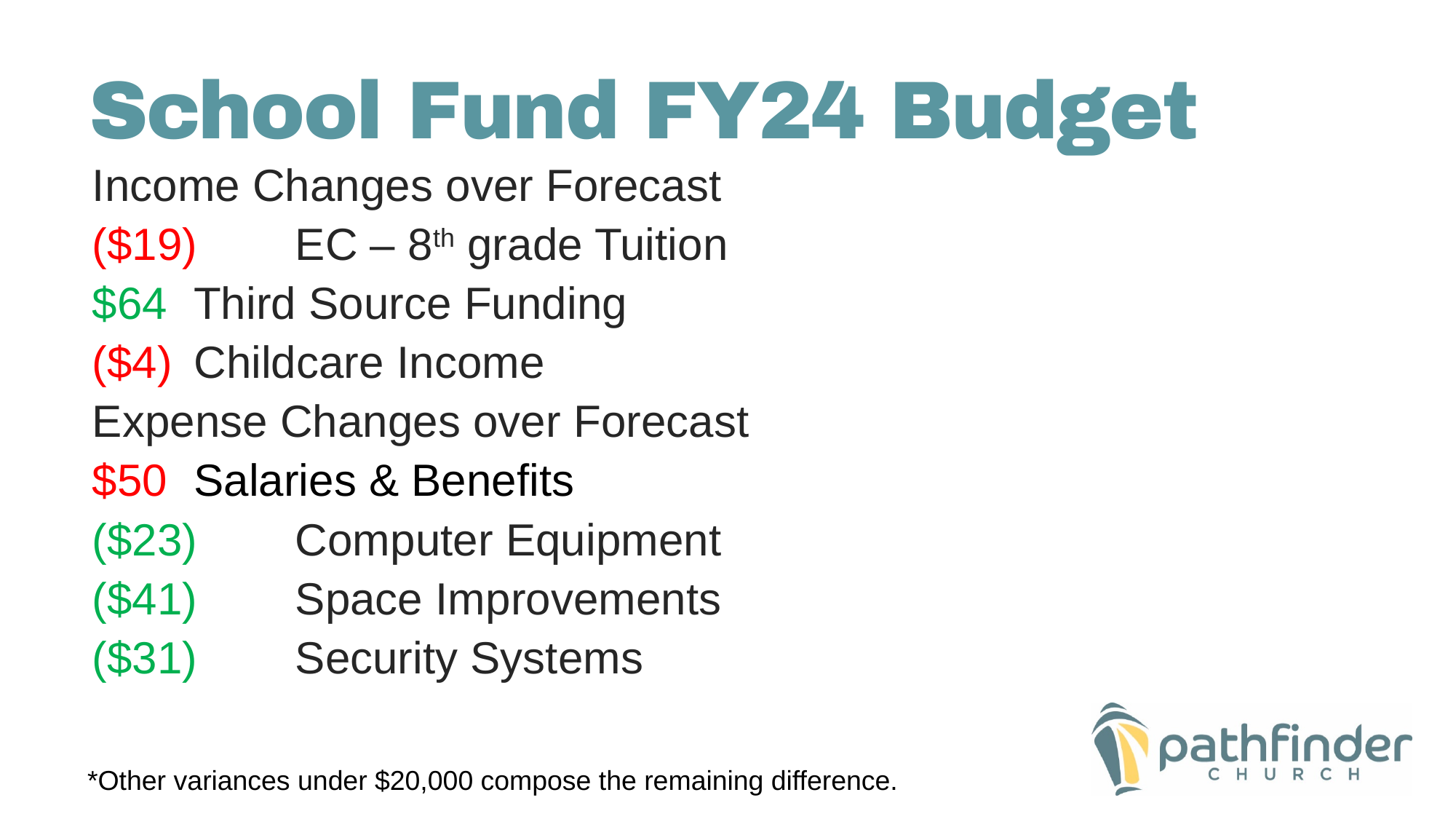

# School Fund FY24 Budget
Income Changes over Forecast
	($19)		EC – 8th grade Tuition
	$64		Third Source Funding
	($4) 		Childcare Income
Expense Changes over Forecast
	$50		Salaries & Benefits
	($23)		Computer Equipment
	($41)		Space Improvements
	($31)		Security Systems
*Other variances under $20,000 compose the remaining difference.